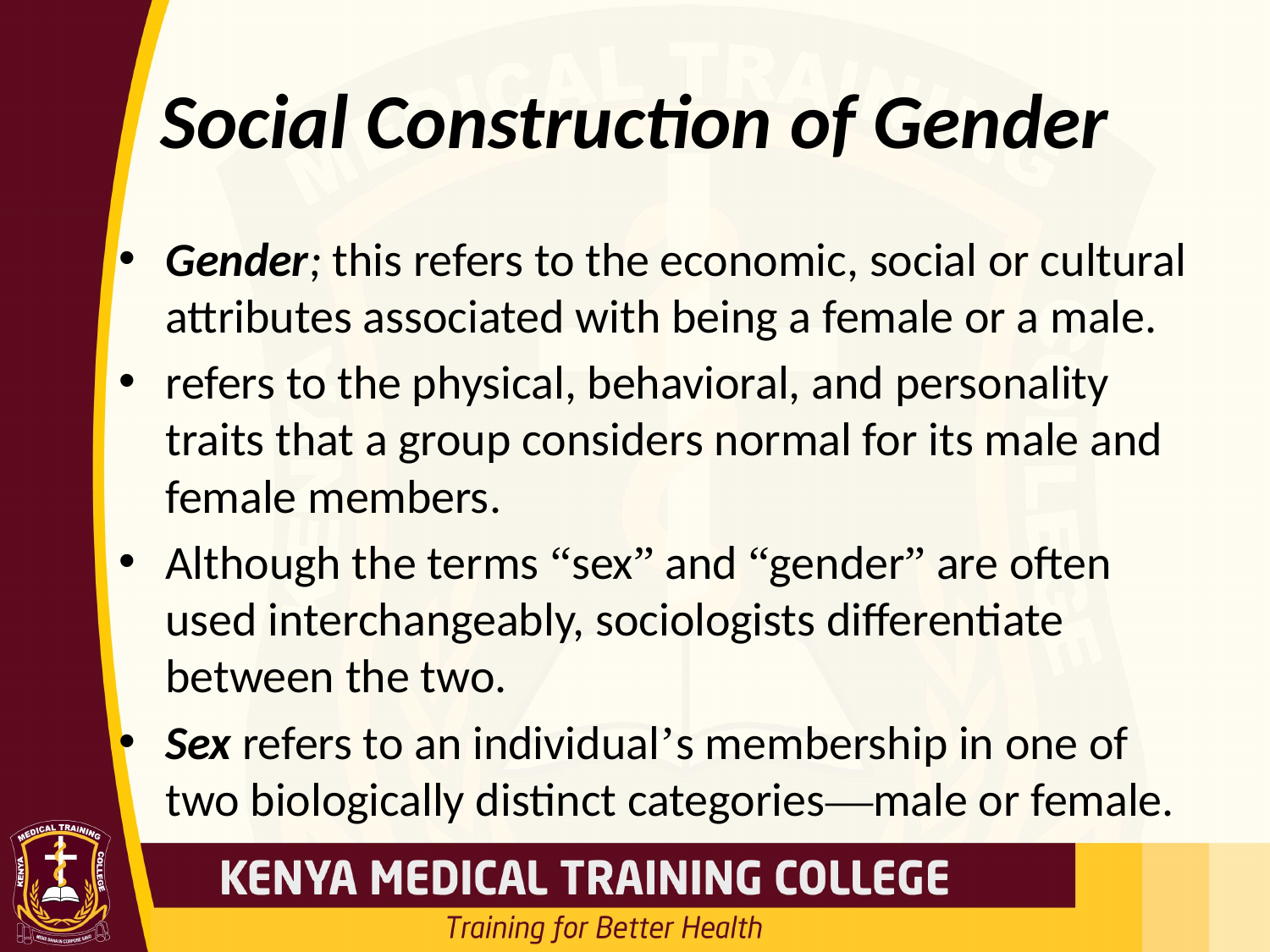

# Social Construction of Gender
Gender; this refers to the economic, social or cultural attributes associated with being a female or a male.
refers to the physical, behavioral, and personality traits that a group considers normal for its male and female members.
Although the terms “sex” and “gender” are often used interchangeably, sociologists differentiate between the two.
Sex refers to an individual’s membership in one of two biologically distinct categories—male or female.